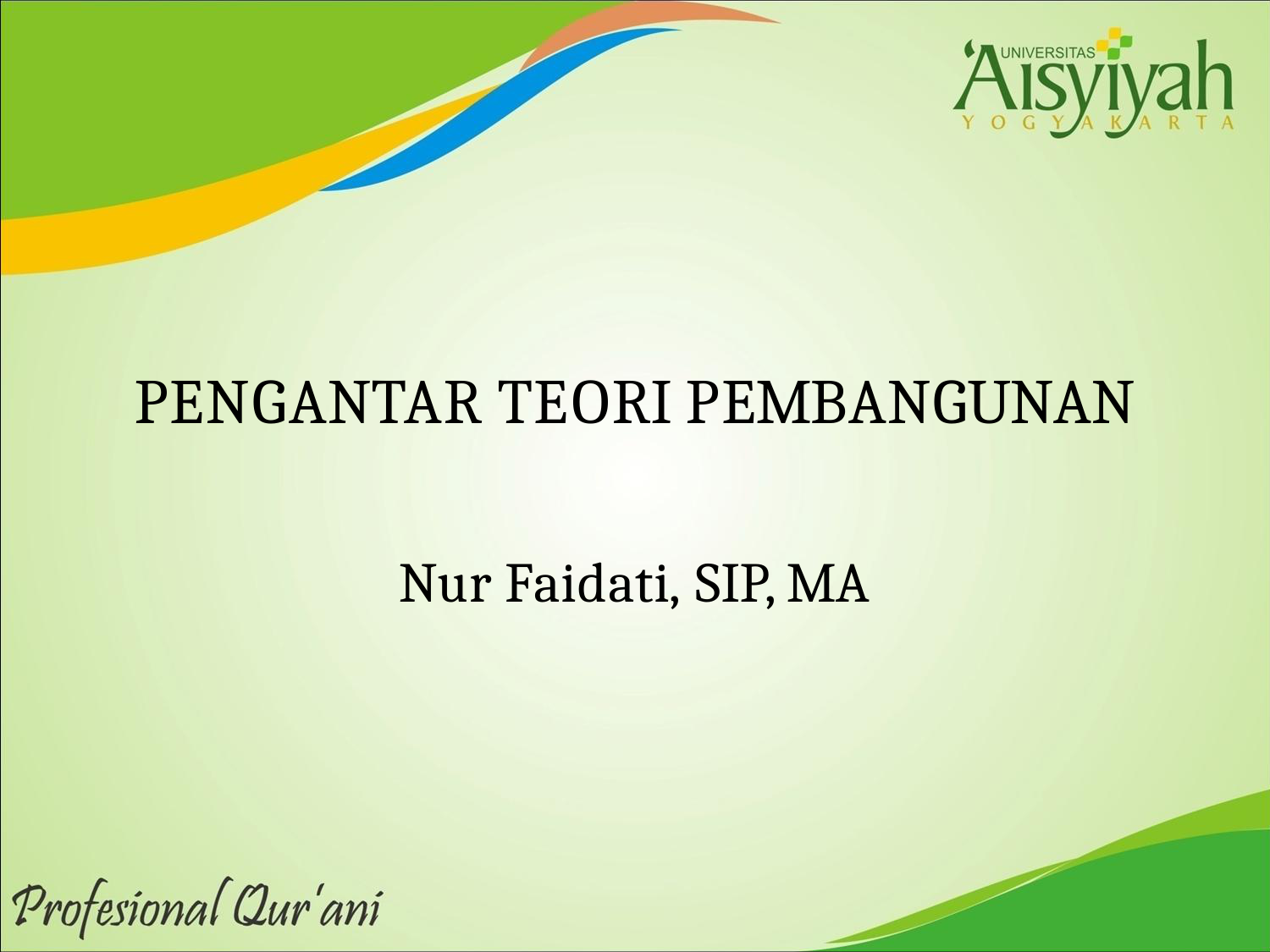

# PENGANTAR TEORI PEMBANGUNAN
Nur Faidati, SIP, MA